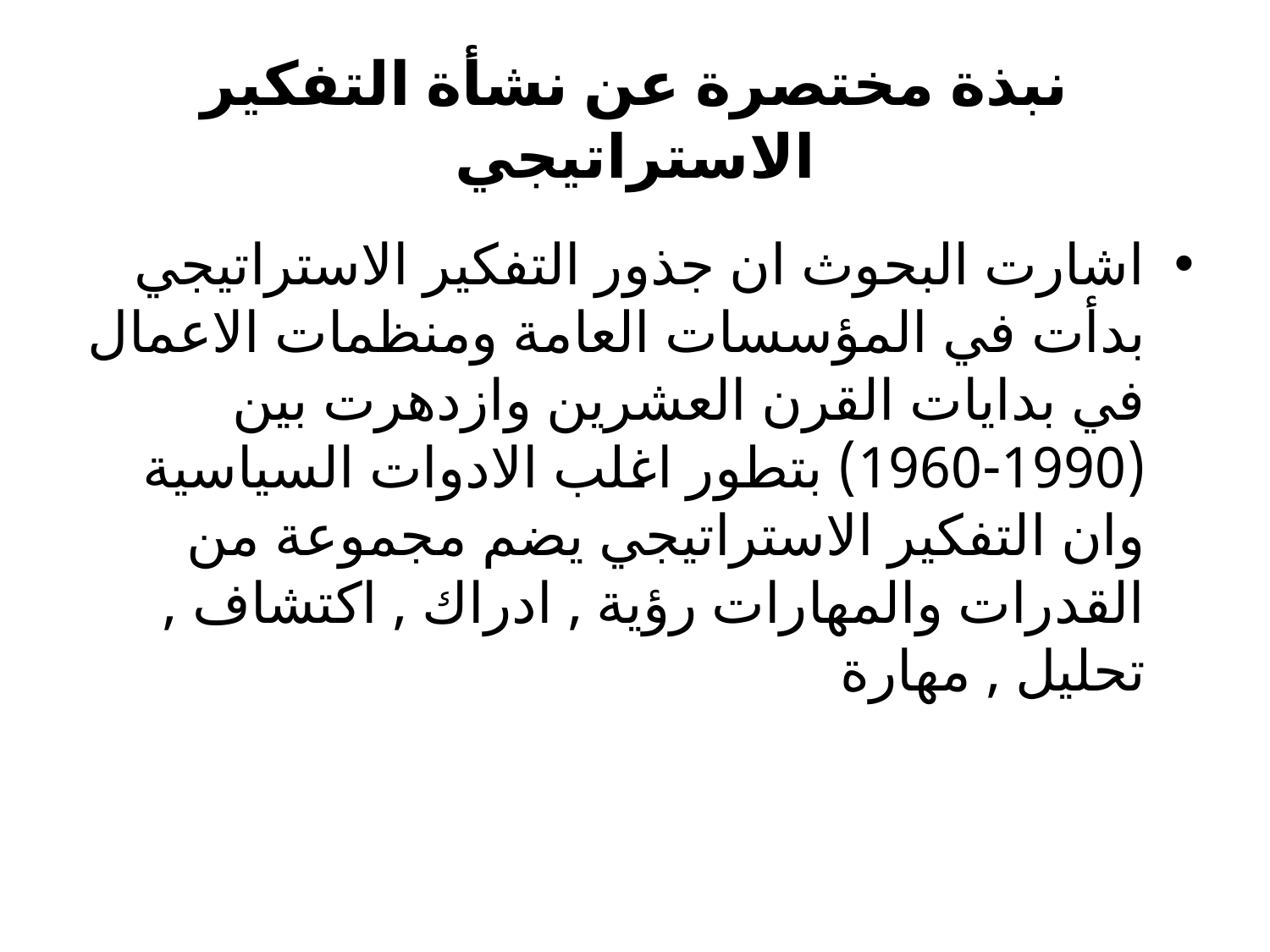

# نبذة مختصرة عن نشأة التفكير الاستراتيجي
اشارت البحوث ان جذور التفكير الاستراتيجي بدأت في المؤسسات العامة ومنظمات الاعمال في بدايات القرن العشرين وازدهرت بين (1990-1960) بتطور اغلب الادوات السياسية وان التفكير الاستراتيجي يضم مجموعة من القدرات والمهارات رؤية , ادراك , اكتشاف , تحليل , مهارة